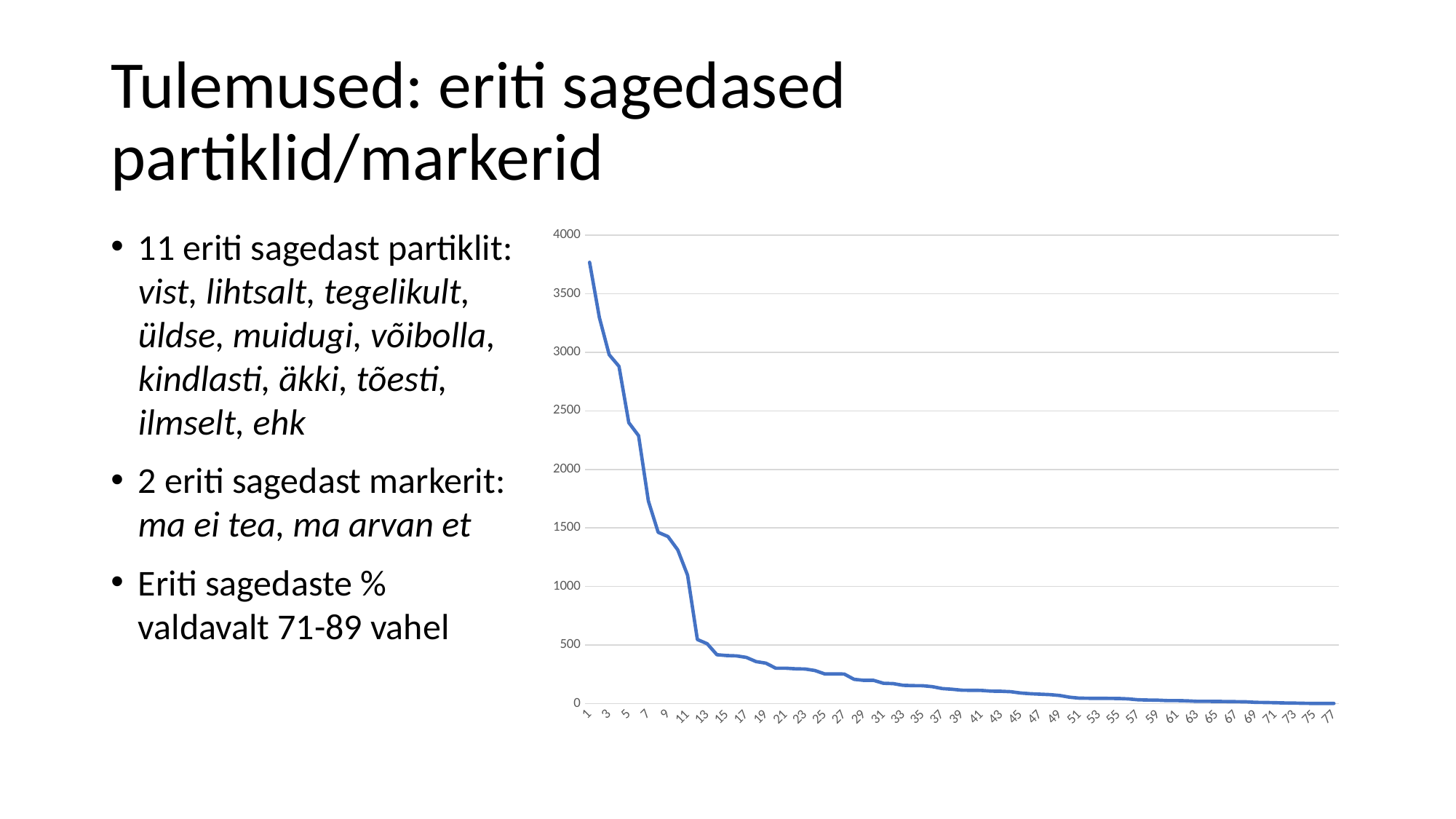

# Tulemused: eriti sagedased partiklid/markerid
11 eriti sagedast partiklit:  vist, lihtsalt, tegelikult, üldse, muidugi, võibolla, kindlasti, äkki, tõesti, ilmselt, ehk
2 eriti sagedast markerit: ma ei tea, ma arvan et
Eriti sagedaste % valdavalt 71-89 vahel

### Chart

| Category |  |
|---|---|